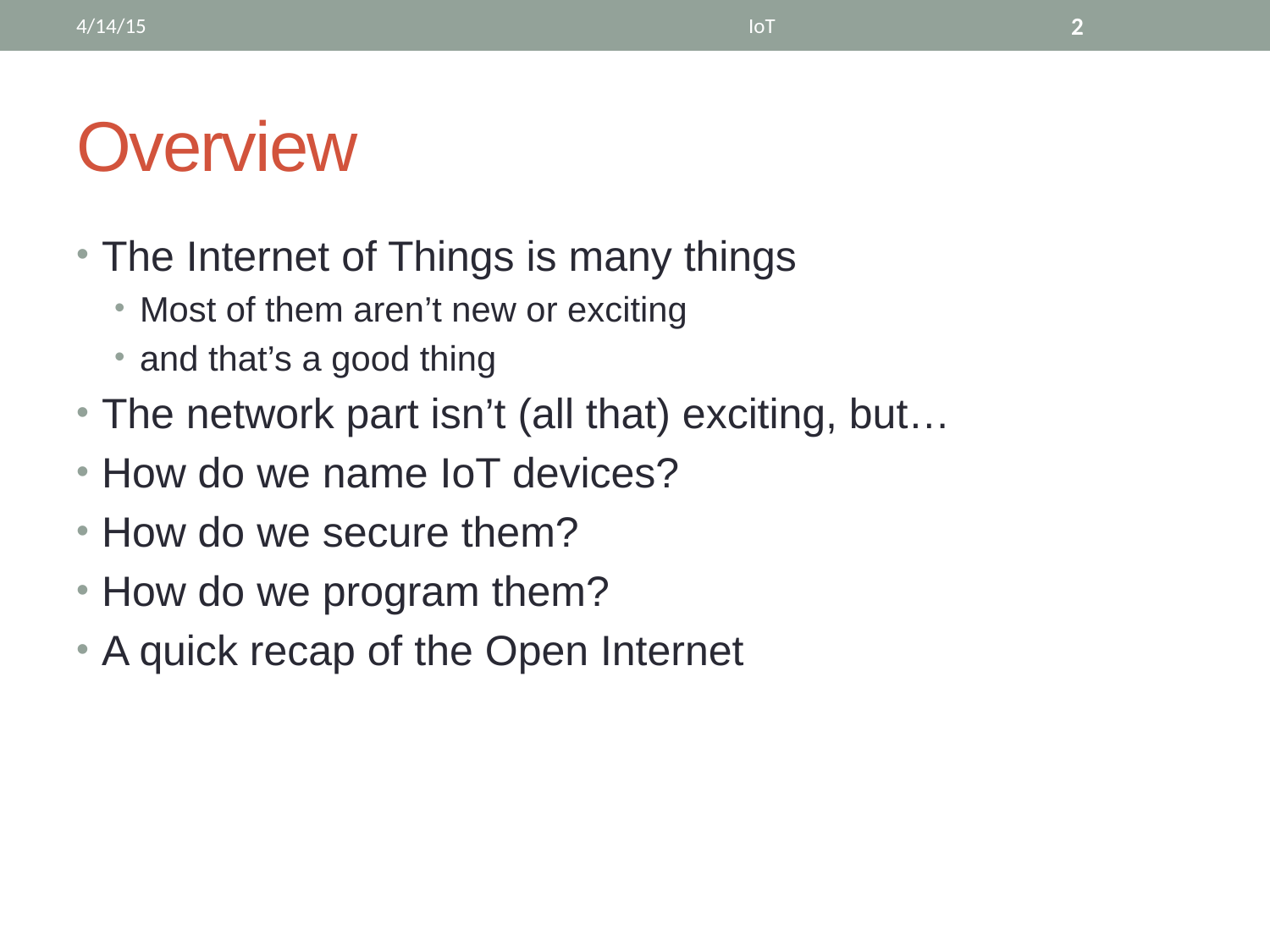

4/14/15
IoT
2
# Overview
The Internet of Things is many things
Most of them aren’t new or exciting
and that’s a good thing
The network part isn’t (all that) exciting, but…
How do we name IoT devices?
How do we secure them?
How do we program them?
A quick recap of the Open Internet